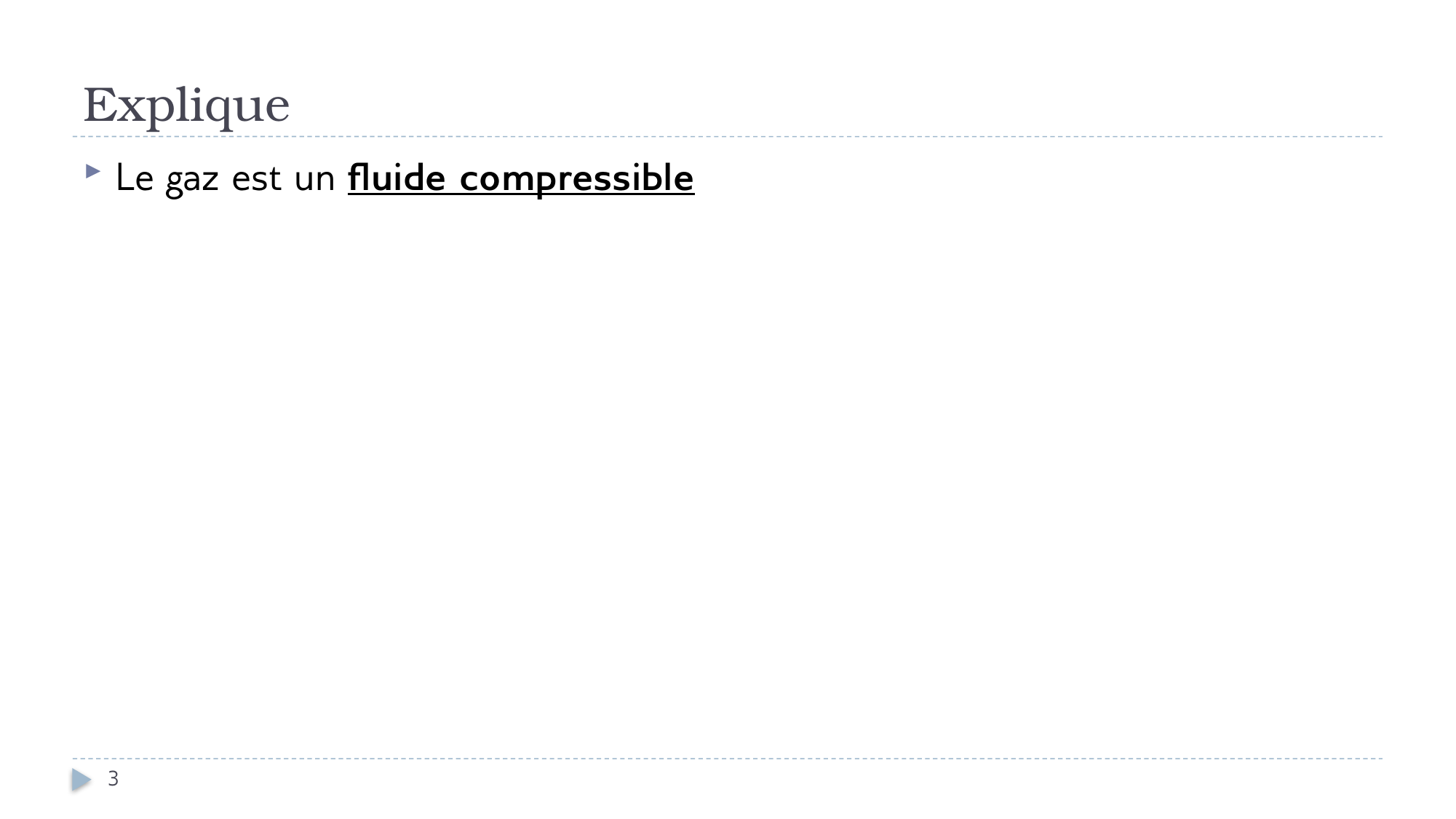

# Explique
Le gaz est un fluide compressible
3